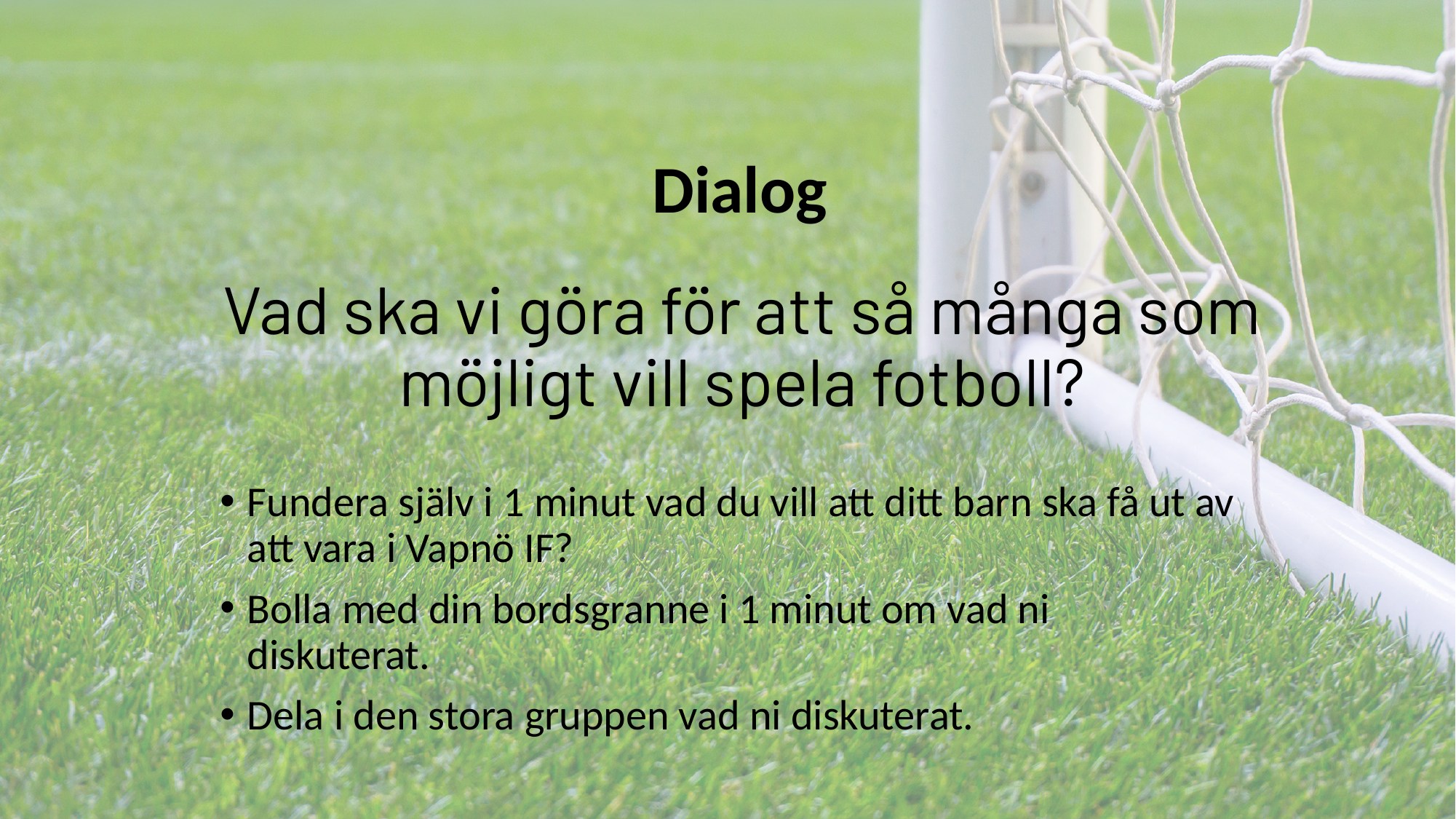

Dialog
# Vad ska vi göra för att så många som möjligt vill spela fotboll?
Fundera själv i 1 minut vad du vill att ditt barn ska få ut av att vara i Vapnö IF?
Bolla med din bordsgranne i 1 minut om vad ni diskuterat.
Dela i den stora gruppen vad ni diskuterat.